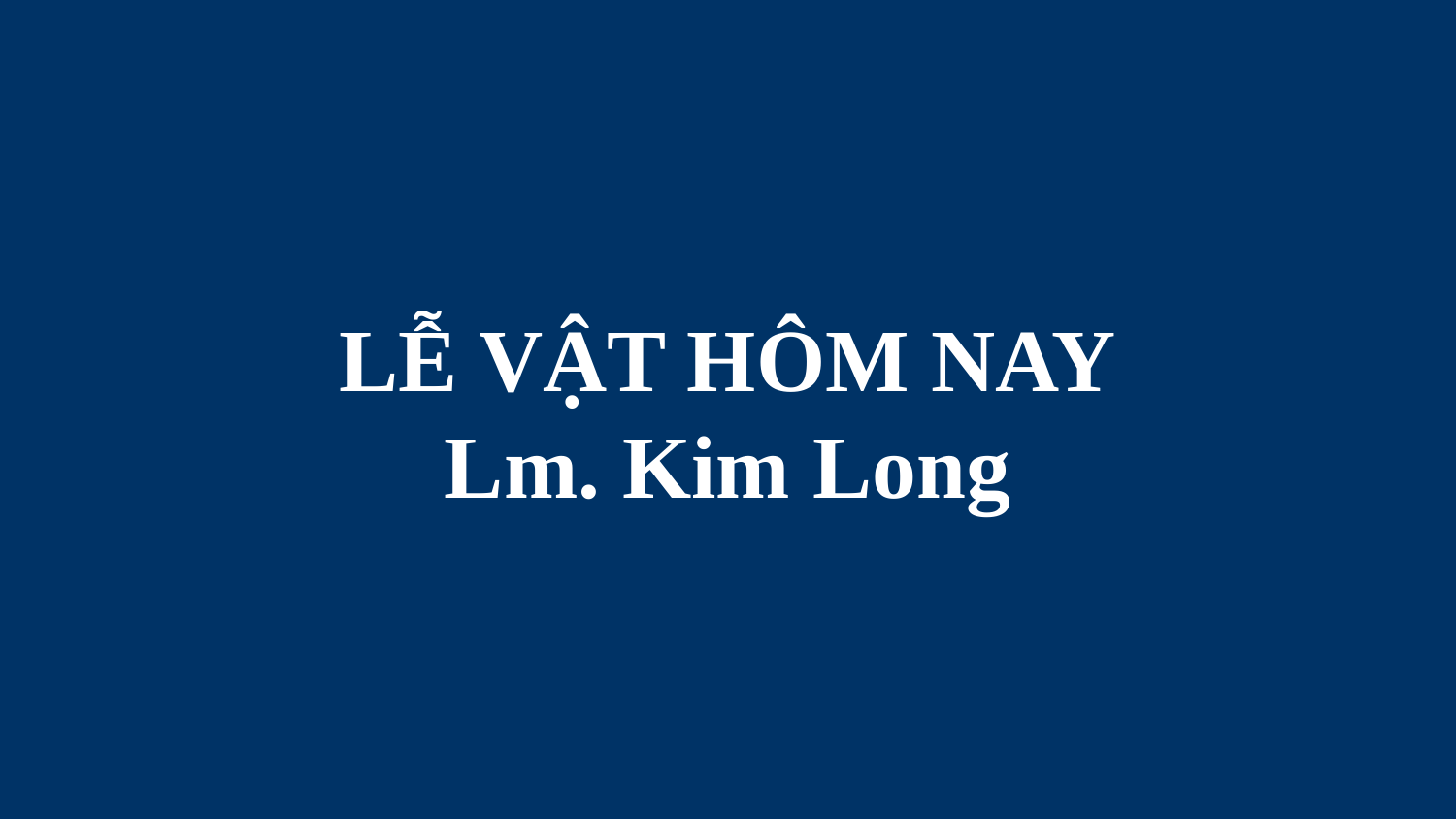

# LỄ VẬT HÔM NAY Lm. Kim Long